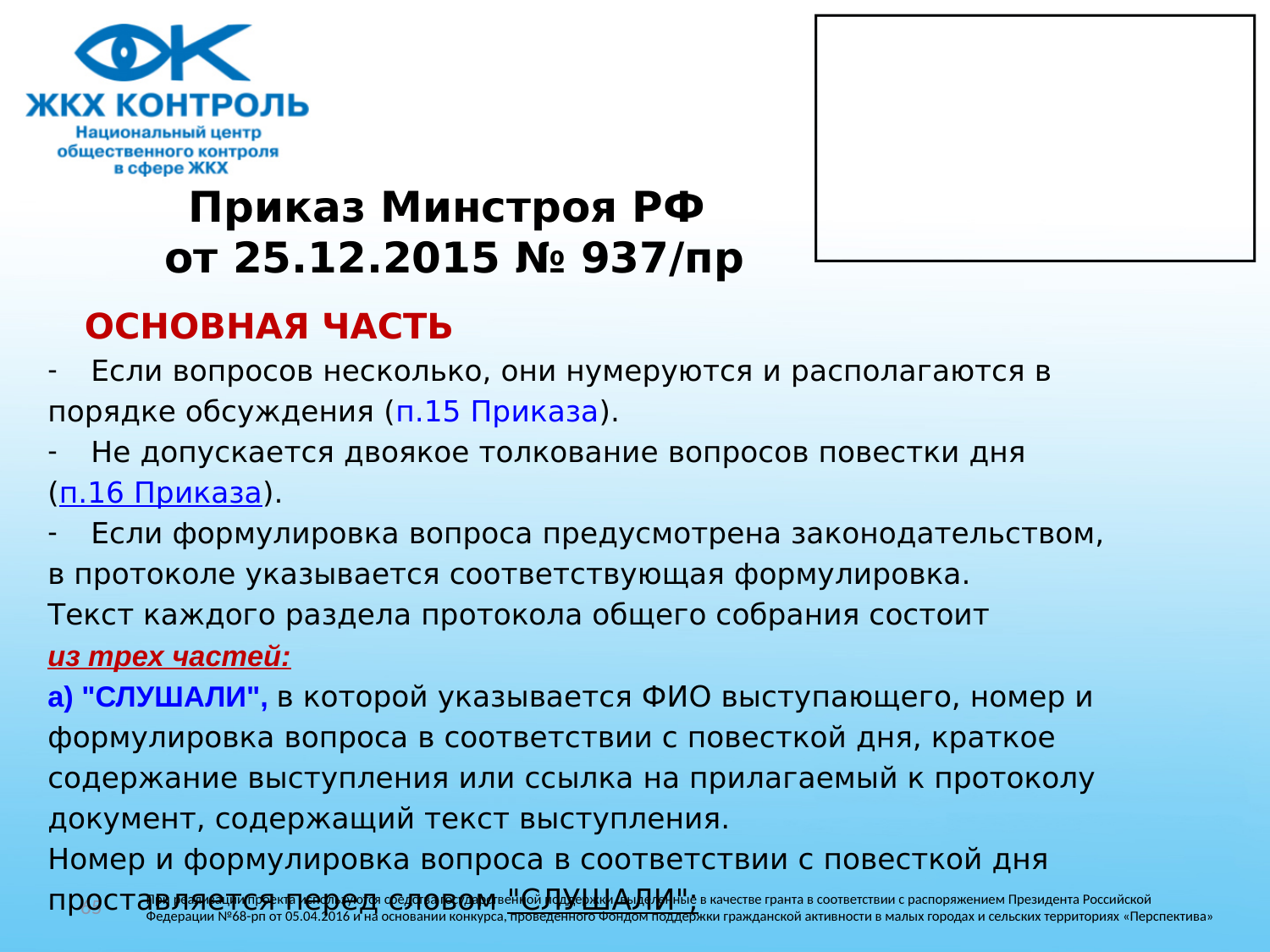

# Приказ Минстроя РФ от 25.12.2015 № 937/пр
   ОСНОВНАЯ ЧАСТЬ
Если вопросов несколько, они нумеруются и располагаются в
порядке обсуждения (п.15 Приказа).
Не допускается двоякое толкование вопросов повестки дня
(п.16 Приказа).
Если формулировка вопроса предусмотрена законодательством,
в протоколе указывается соответствующая формулировка.
Текст каждого раздела протокола общего собрания состоит
из трех частей:
а) "СЛУШАЛИ", в которой указывается ФИО выступающего, номер и
формулировка вопроса в соответствии с повесткой дня, краткое
содержание выступления или ссылка на прилагаемый к протоколу
документ, содержащий текст выступления.
Номер и формулировка вопроса в соответствии с повесткой дня
проставляется перед словом "СЛУШАЛИ";

65